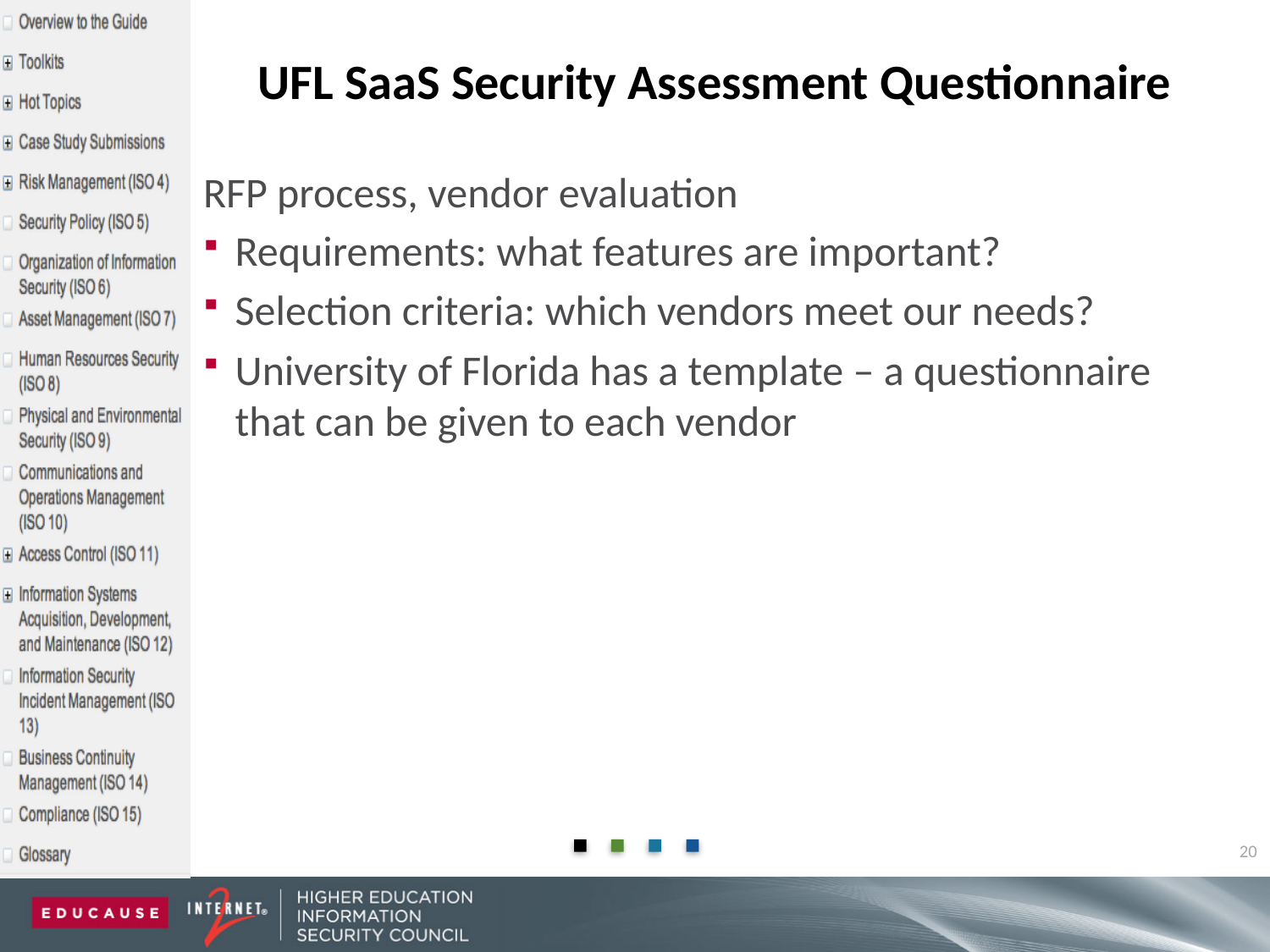

# UFL SaaS Security Assessment Questionnaire
RFP process, vendor evaluation
Requirements: what features are important?
Selection criteria: which vendors meet our needs?
University of Florida has a template – a questionnaire that can be given to each vendor

20